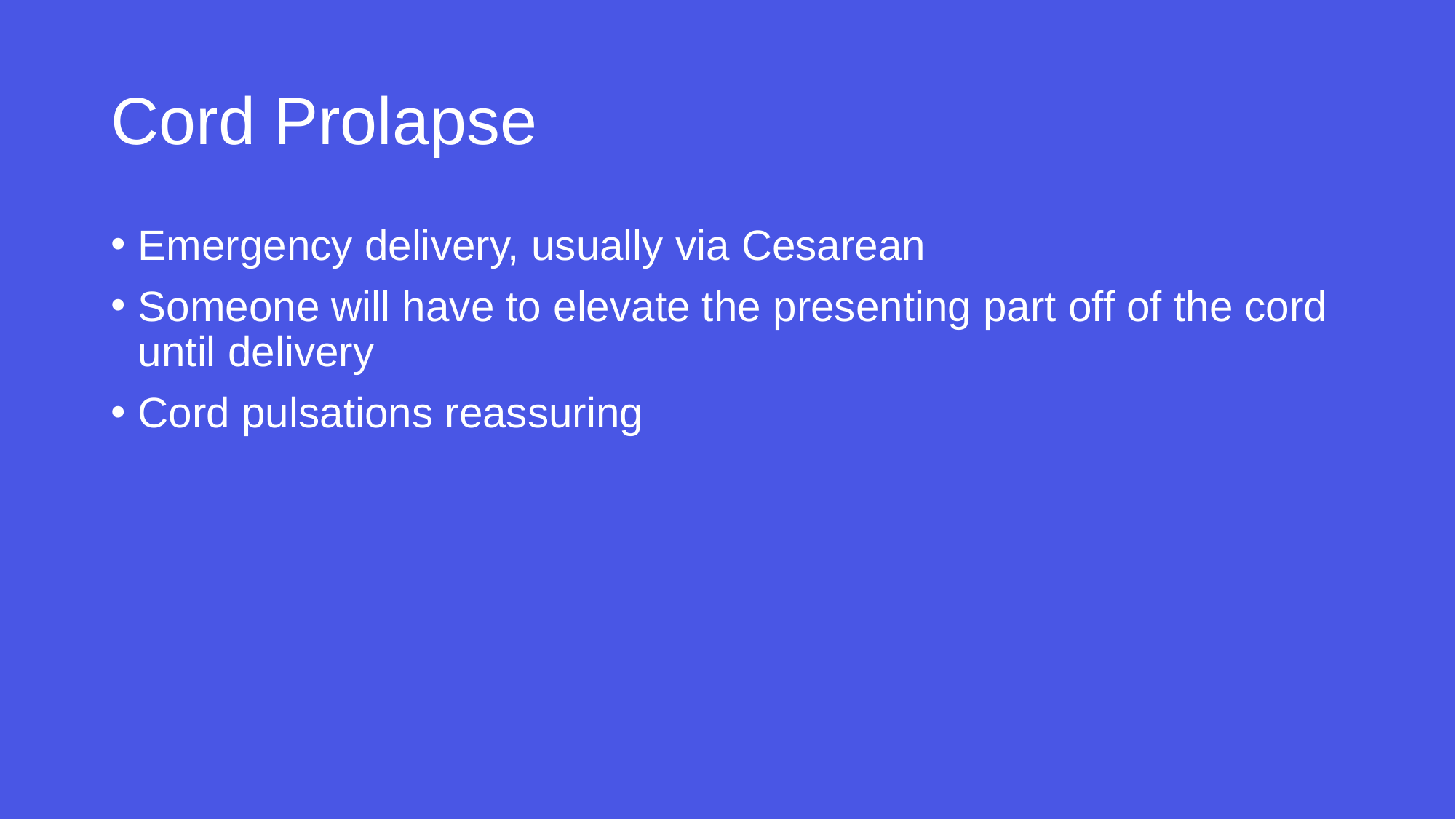

# Cord Prolapse
Emergency delivery, usually via Cesarean
Someone will have to elevate the presenting part off of the cord until delivery
Cord pulsations reassuring